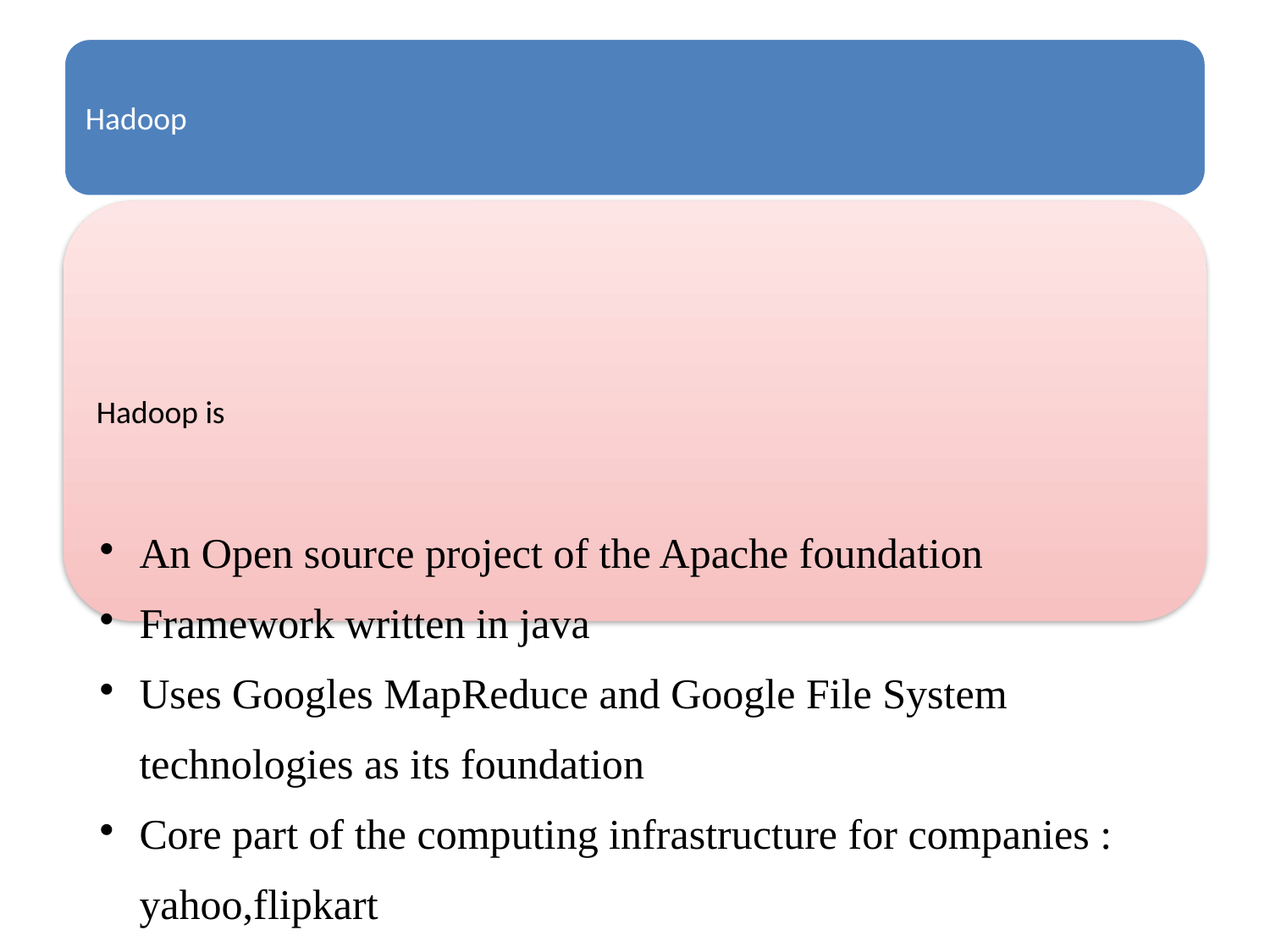

Hadoop
Hadoop is
An Open source project of the Apache foundation
Framework written in java
Uses Googles MapReduce and Google File System technologies as its foundation
Core part of the computing infrastructure for companies : yahoo,flipkart